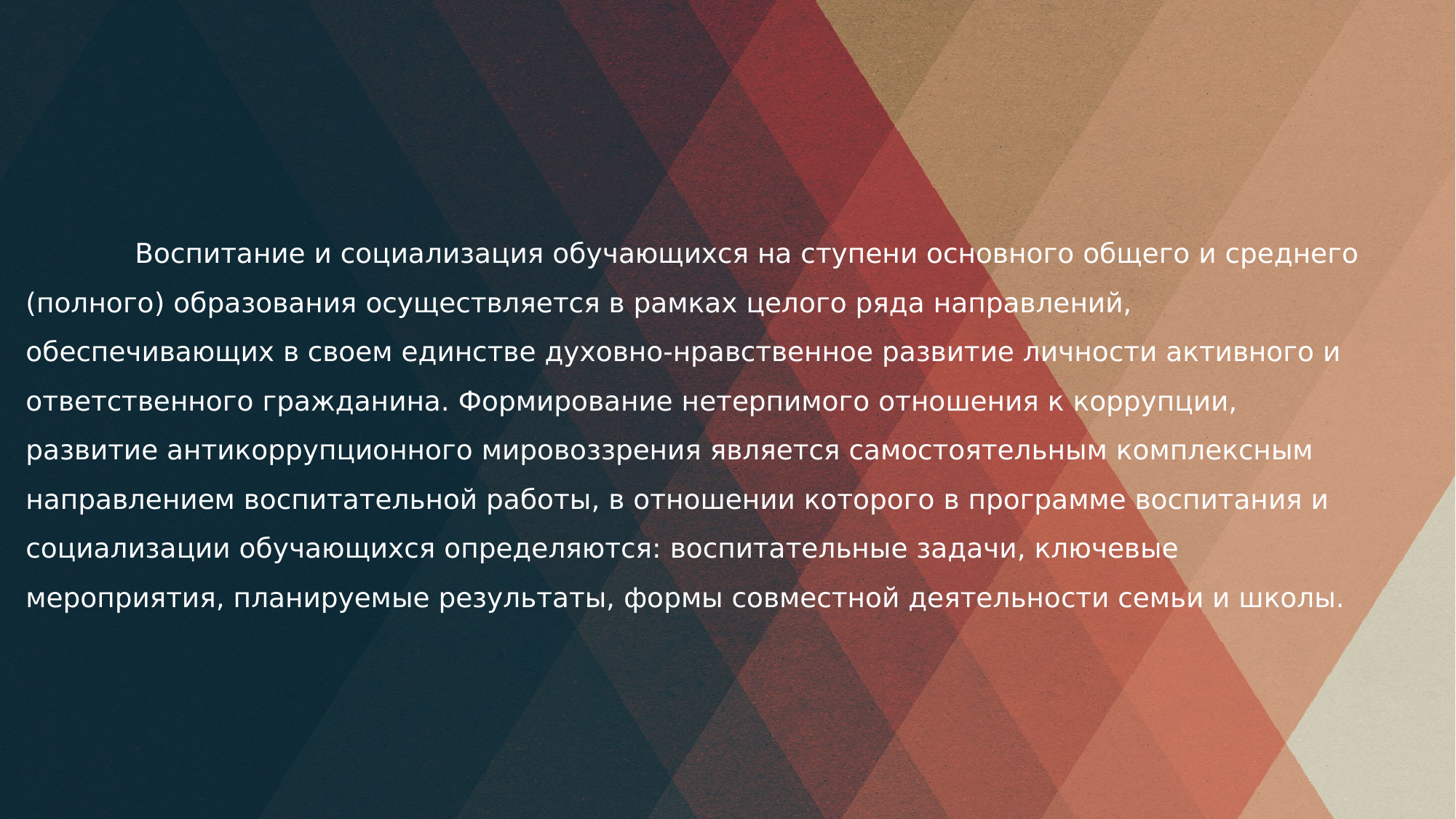

Воспитание и социализация обучающихся на ступени основного общего и среднего (полного) образования осуществляется в рамках целого ряда направлений, обеспечивающих в своем единстве духовно-нравственное развитие личности активного и ответственного гражданина. Формирование нетерпимого отношения к коррупции, развитие антикоррупционного мировоззрения является самостоятельным комплексным направлением воспитательной работы, в отношении которого в программе воспитания и социализации обучающихся определяются: воспитательные задачи, ключевые мероприятия, планируемые результаты, формы совместной деятельности семьи и школы.